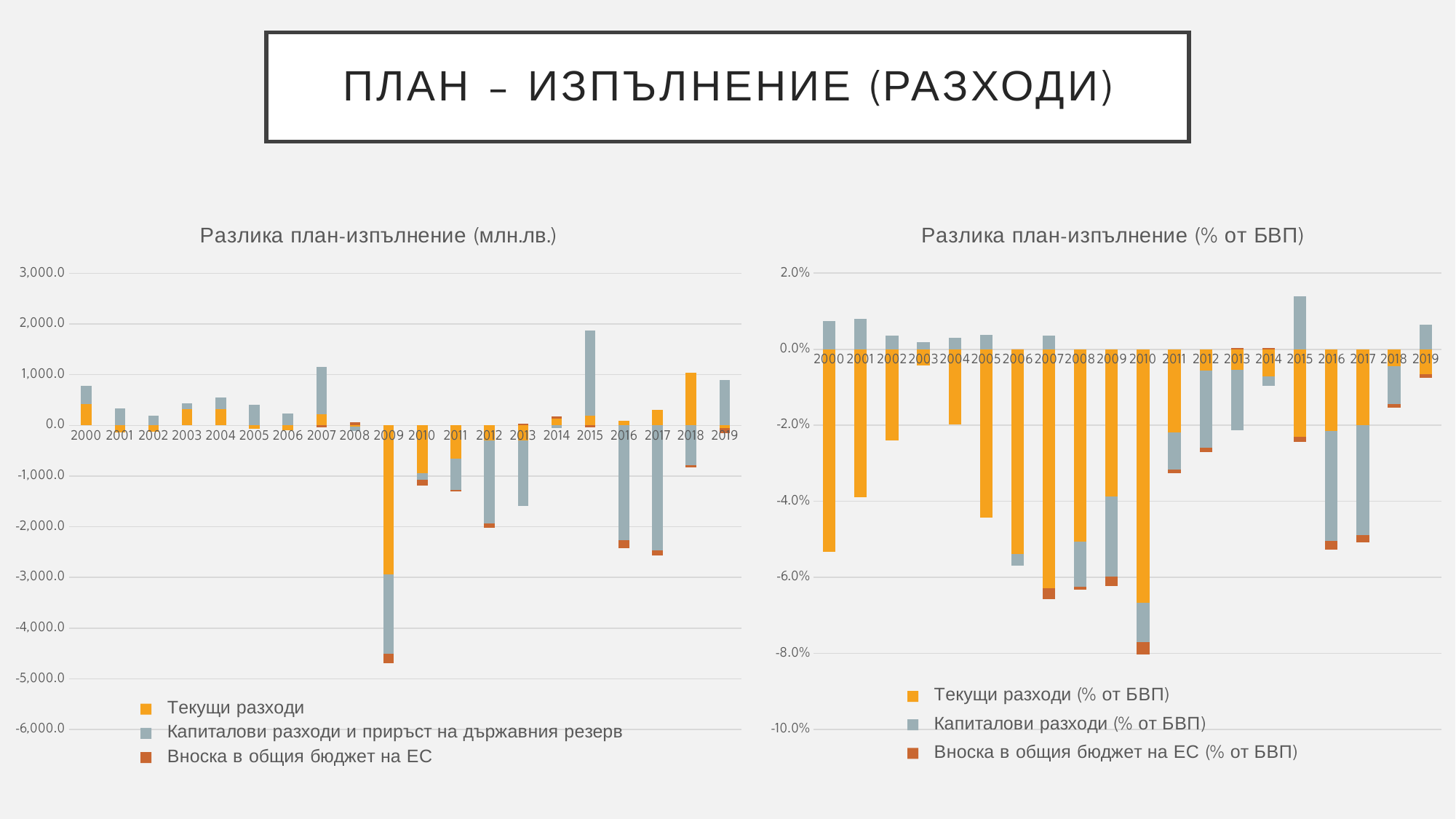

# План – Изпълнение (Разходи)

### Chart: Разлика план-изпълнение (млн.лв.)

| Category |   Текущи разходи |   Капиталови разходи и приръст на държавния резерв |   Вноска в общия бюджет на ЕС |
|---|---|---|---|
| 2000 | 415.87329599999794 | 365.004224 | 0.0 |
| 2001 | -132.7111760000007 | 336.11516500000005 | 0.0 |
| 2002 | -118.18005500000072 | 187.2124899999999 | 0.0 |
| 2003 | 315.4856 | 116.69740000000002 | 0.0 |
| 2004 | 313.9470560000009 | 239.09069999999997 | 0.0 |
| 2005 | -73.59999999999854 | 408.3000000000002 | 0.0 |
| 2006 | -99.69999999999891 | 228.0 | 0.0 |
| 2007 | 220.8000000000029 | 929.6999999999998 | -39.20240000000001 |
| 2008 | -32.18877900000007 | -75.54705899999954 | 60.223910000000046 |
| 2009 | -2944.9148470000073 | -1564.4347870000001 | -185.63750299999992 |
| 2010 | -948.3999515400028 | -126.54093400000102 | -109.95864500000005 |
| 2011 | -653.3071939999973 | -619.3820610000002 | -32.347675000000095 |
| 2012 | -295.42895411000427 | -1634.0891859999997 | -86.39462300000002 |
| 2013 | -302.4032420000003 | -1283.6805789999999 | 25.918888999999922 |
| 2014 | 131.8096380000061 | -58.249705000000176 | 50.15407700000003 |
| 2015 | 186.43976400000247 | 1689.6216300000006 | -33.50993399999993 |
| 2016 | 93.89999999999782 | -2270.3999999999996 | -150.20000000000005 |
| 2017 | 310.85503999999855 | -2464.1109999999994 | -104.36989800000003 |
| 2018 | 1037.699999999997 | -785.4999999999991 | -50.5 |
| 2019 | -60.87904400000116 | 889.9096870000012 | -88.95601599999986 |

### Chart:   Разлика план-изпълнение (% от БВП)

| Category |   Текущи разходи (% от БВП) |   Капиталови разходи (% от БВП) |   Вноска в общия бюджет на ЕС (% от БВП) |
|---|---|---|---|
| 2000 | -0.0532740045081081 | 0.007364056558317657 | 0.0 |
| 2001 | -0.0389479875769696 | 0.007985373918028615 | 0.0 |
| 2002 | -0.02404859968018691 | 0.0036586170907527 | 0.0 |
| 2003 | -0.00435504453738178 | 0.0018855567765892617 | 0.0 |
| 2004 | -0.01973393469568141 | 0.0030376287759100104 | 0.0 |
| 2005 | -0.04433248842749754 | 0.0037420177601519417 | 0.0 |
| 2006 | -0.053852737325174094 | -0.0031059550371549463 | 0.0 |
| 2007 | -0.06276040774220681 | 0.0036433463643498754 | -0.0030250657913874802 |
| 2008 | -0.05066961399029851 | -0.011759661226384104 | -0.0008002689779896977 |
| 2009 | -0.038738209591267 | -0.021060115440190555 | -0.002479310783622731 |
| 2010 | -0.06658234802005436 | -0.010440360146983942 | -0.003274172777867351 |
| 2011 | -0.02181700606891762 | -0.009818856698317495 | -0.0008713862935511539 |
| 2012 | -0.005636333133653582 | -0.020336658481928283 | -0.0011283323343926031 |
| 2013 | -0.00535830377777724 | -0.016020433074184277 | 0.00025742997980589613 |
| 2014 | -0.007225673963758561 | -0.002357567441029343 | 0.00029721543447638193 |
| 2015 | -0.022989439419482338 | 0.014011586512176225 | -0.0012970864766186866 |
| 2016 | -0.021472329905950882 | -0.02883934676297352 | -0.002398542565420157 |
| 2017 | -0.01999425202333649 | -0.02896095712041409 | -0.0017944472665058237 |
| 2018 | -0.004539058631844173 | -0.009856844798603673 | -0.0009561872732461747 |
| 2019 | -0.006468227832555351 | 0.006401137763042131 | -0.0009590645799153162 |